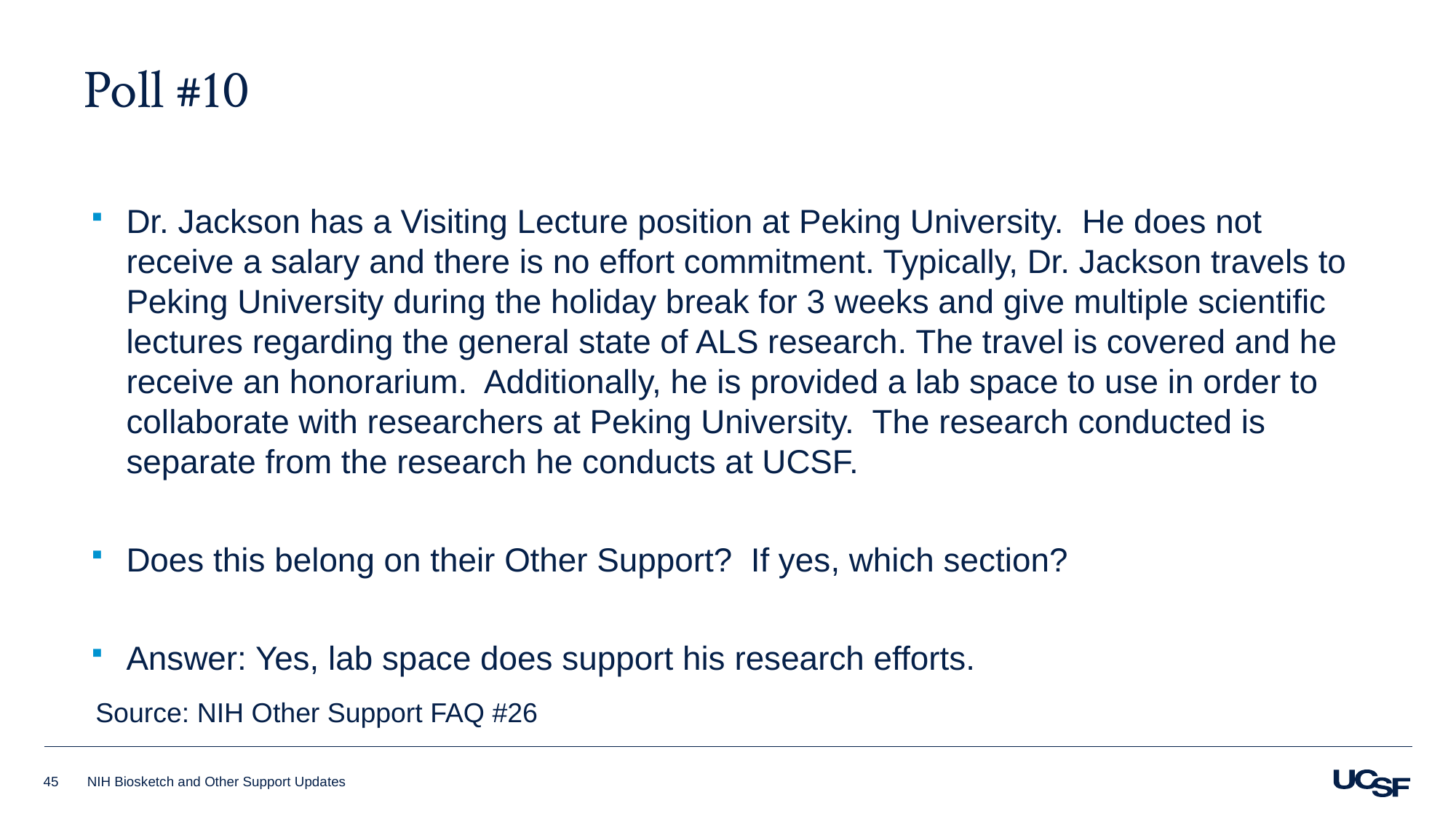

# Poll #10

Dr. Jackson has a Visiting Lecture position at Peking University.  He does not receive a salary and there is no effort commitment. Typically, Dr. Jackson travels to Peking University during the holiday break for 3 weeks and give multiple scientific lectures regarding the general state of ALS research. The travel is covered and he receive an honorarium.  Additionally, he is provided a lab space to use in order to collaborate with researchers at Peking University.  The research conducted is separate from the research he conducts at UCSF.

Does this belong on their Other Support?  If yes, which section?

Answer: Yes, lab space does support his research efforts.

Source: NIH Other Support FAQ #26
45
NIH Biosketch and Other Support Updates